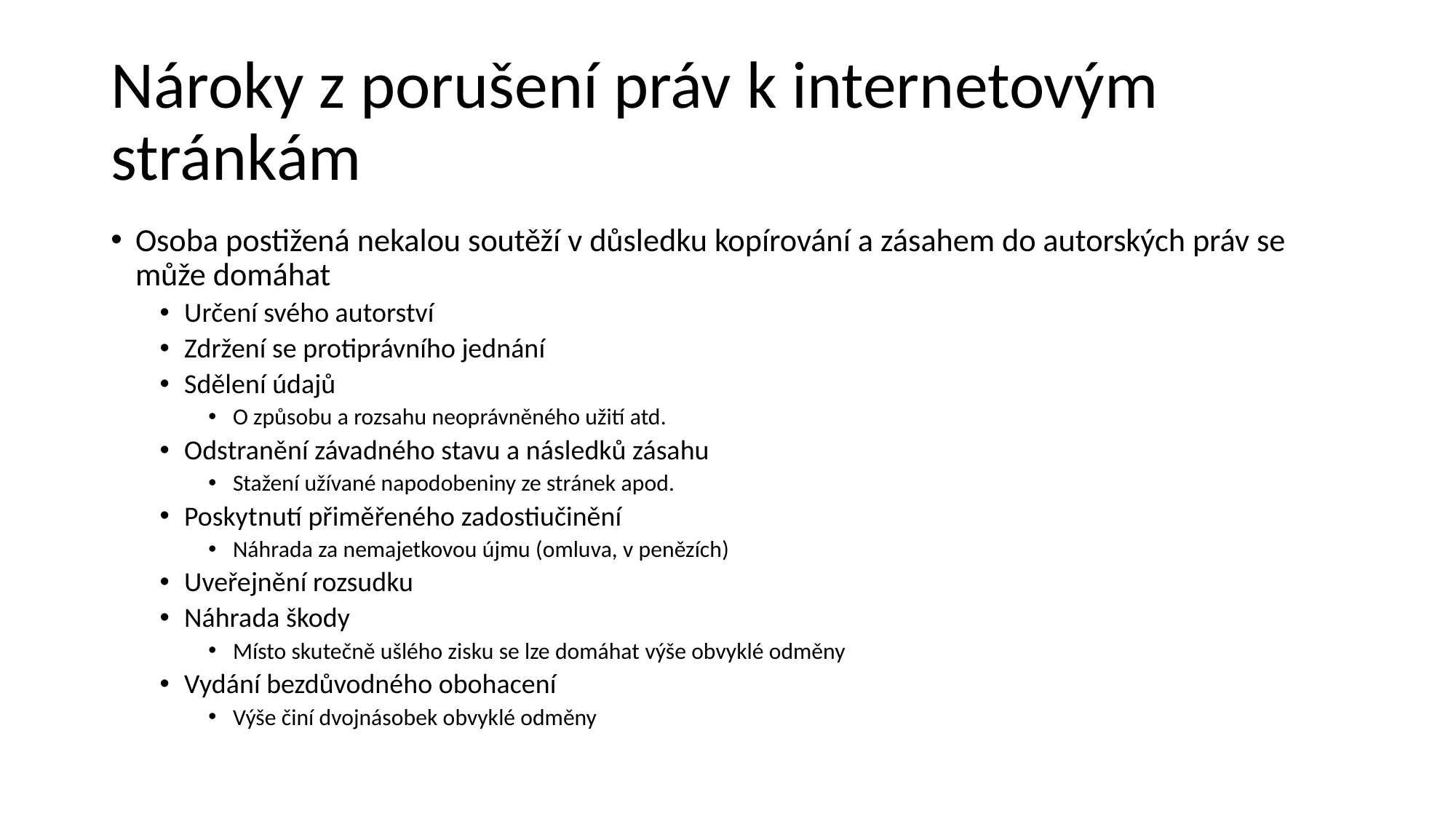

# Nároky z porušení práv k internetovým stránkám
Osoba postižená nekalou soutěží v důsledku kopírování a zásahem do autorských práv se může domáhat
Určení svého autorství
Zdržení se protiprávního jednání
Sdělení údajů
O způsobu a rozsahu neoprávněného užití atd.
Odstranění závadného stavu a následků zásahu
Stažení užívané napodobeniny ze stránek apod.
Poskytnutí přiměřeného zadostiučinění
Náhrada za nemajetkovou újmu (omluva, v penězích)
Uveřejnění rozsudku
Náhrada škody
Místo skutečně ušlého zisku se lze domáhat výše obvyklé odměny
Vydání bezdůvodného obohacení
Výše činí dvojnásobek obvyklé odměny